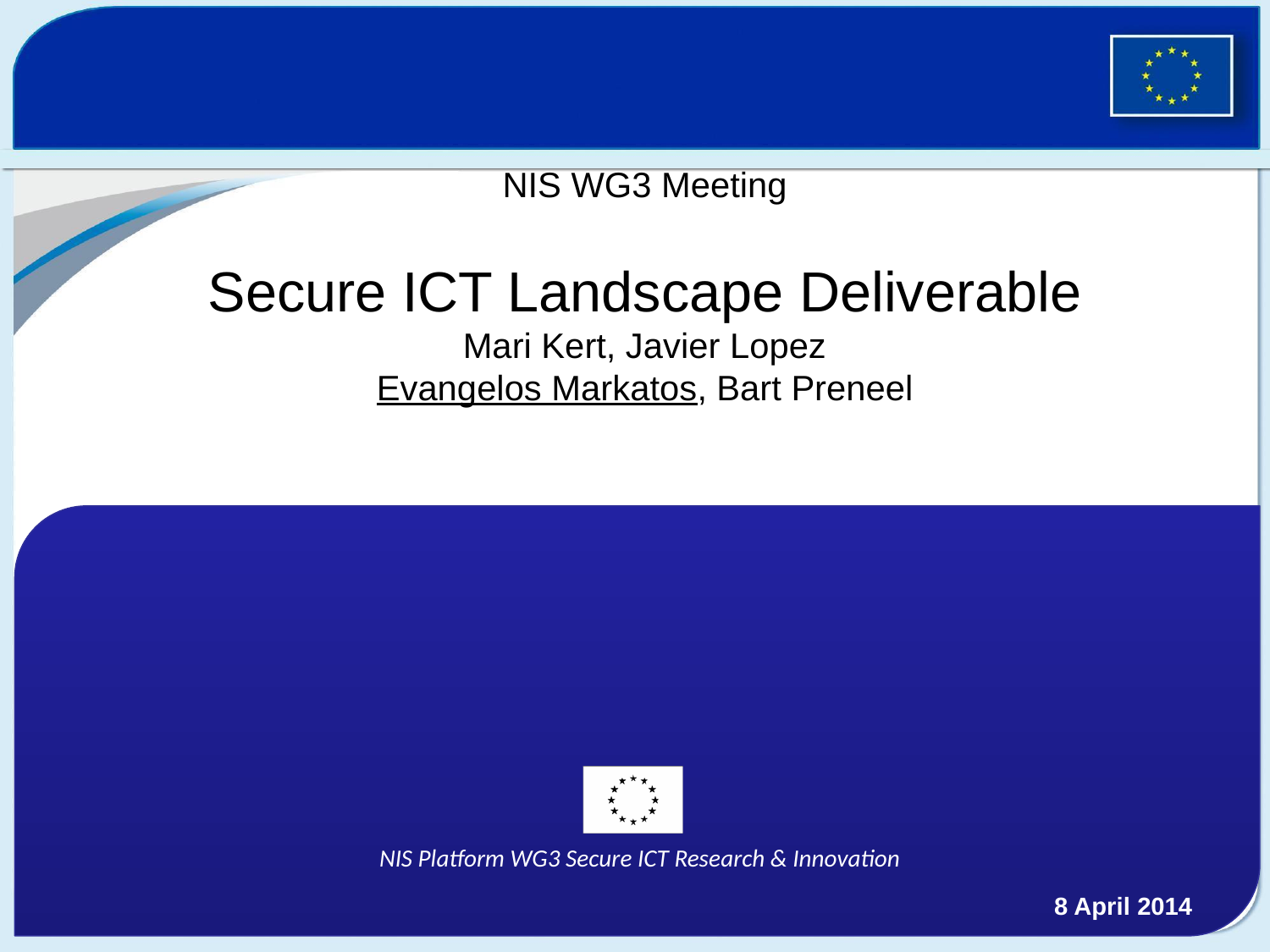

NIS WG3 Meeting

Secure ICT Landscape Deliverable
Mari Kert, Javier Lopez
Evangelos Markatos, Bart Preneel
8 April 2014